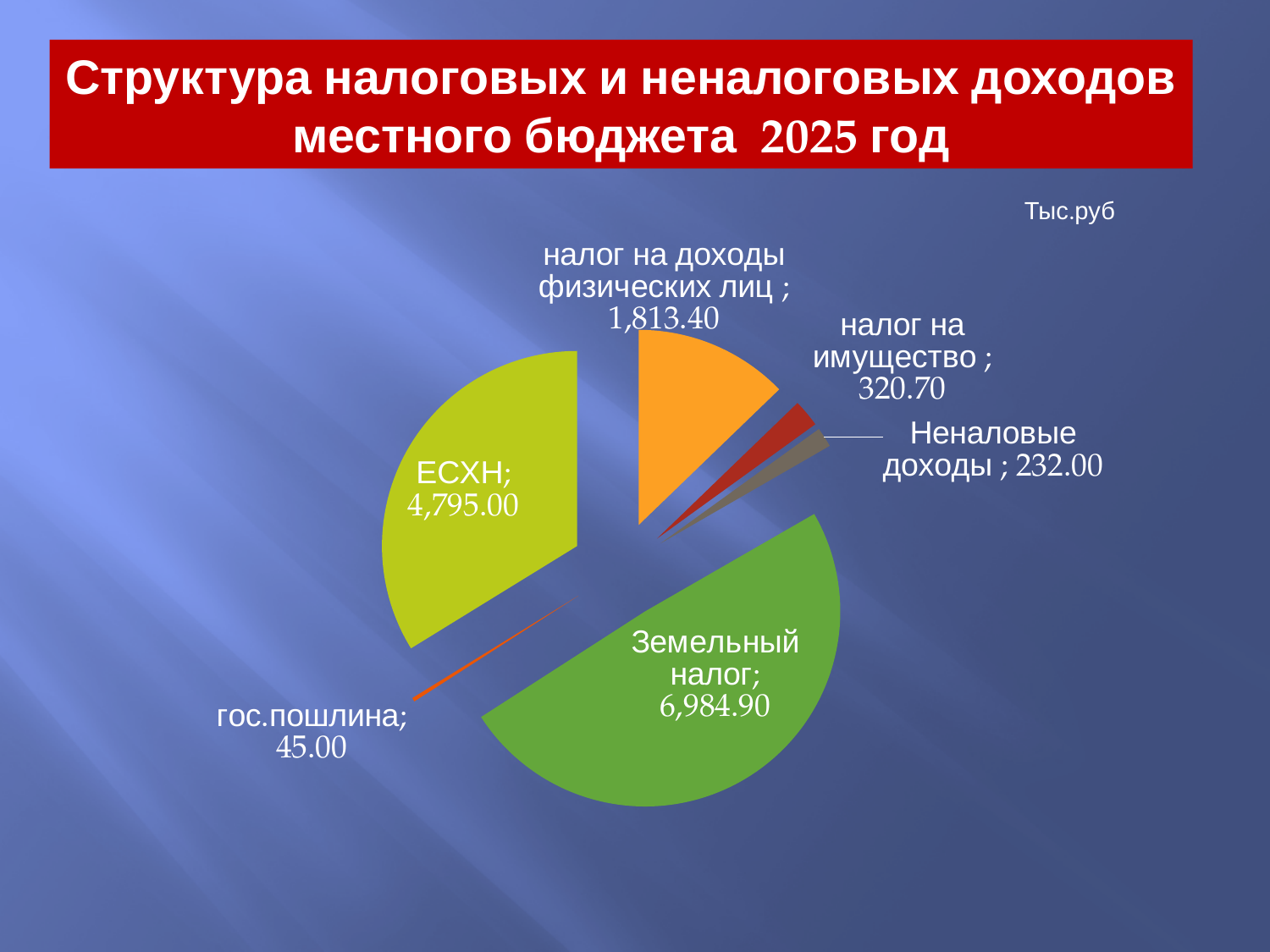

# Структура налоговых и неналоговых доходов местного бюджета  2025 год
Тыс.руб

### Chart

| Category | Столбец1 |
|---|---|
| налог на доходы физических лиц  | 1813.4 |
| налог на имущество  | 320.7 |
| Неналовые доходы  | 232.0 |
| Земельный налог | 6984.9 |
| гос.пошлина | 45.0 |
| ЕСХН | 4795.0 |